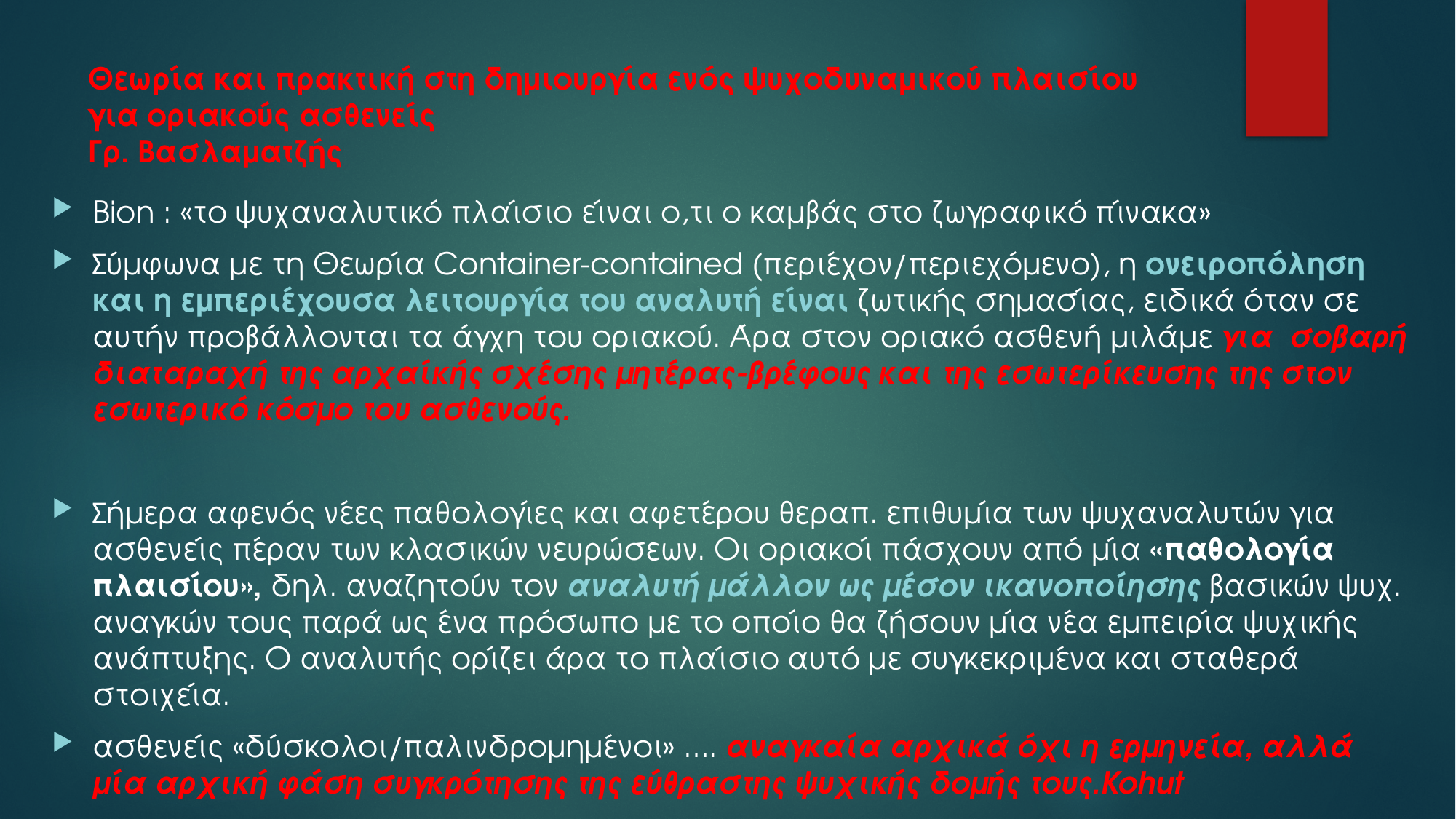

# Θεωρία και πρακτική στη δημιουργία ενός ψυχοδυναμικού πλαισίου για οριακούς ασθενείς Γρ. Βασλαματζής
Bion : «το ψυχαναλυτικό πλαίσιο είναι ο,τι ο καμβάς στο ζωγραφικό πίνακα»
Σύμφωνα με τη Θεωρία Container-contained (περιέχον/περιεχόμενο), η ονειροπόληση και η εμπεριέχουσα λειτουργία του αναλυτή είναι ζωτικής σημασίας, ειδικά όταν σε αυτήν προβάλλονται τα άγχη του οριακού. Άρα στον οριακό ασθενή μιλάμε για  σοβαρή διαταραχή της αρχαίκής σχέσης μητέρας-βρέφους και της εσωτερίκευσης της στον εσωτερικό κόσμο του ασθενούς.

Σήμερα αφενός νέες παθολογίες και αφετέρου θεραπ. επιθυμία των ψυχαναλυτών για ασθενείς πέραν των κλασικών νευρώσεων. Οι οριακοί πάσχουν από μία «παθολογία πλαισίου», δηλ. αναζητούν τον αναλυτή μάλλον ως μέσον ικανοποίησης βασικών ψυχ. αναγκών τους παρά ως ένα πρόσωπο με το οποίο θα ζήσουν μία νέα εμπειρία ψυχικής ανάπτυξης. Ο αναλυτής ορίζει άρα το πλαίσιο αυτό με συγκεκριμένα και σταθερά στοιχεία.
ασθενείς «δύσκολοι/παλινδρομημένοι» …. αναγκαία αρχικά όχι η ερμηνεία, αλλά μία αρχική φάση συγκρότησης της εύθραστης ψυχικής δομής τους.Kohut